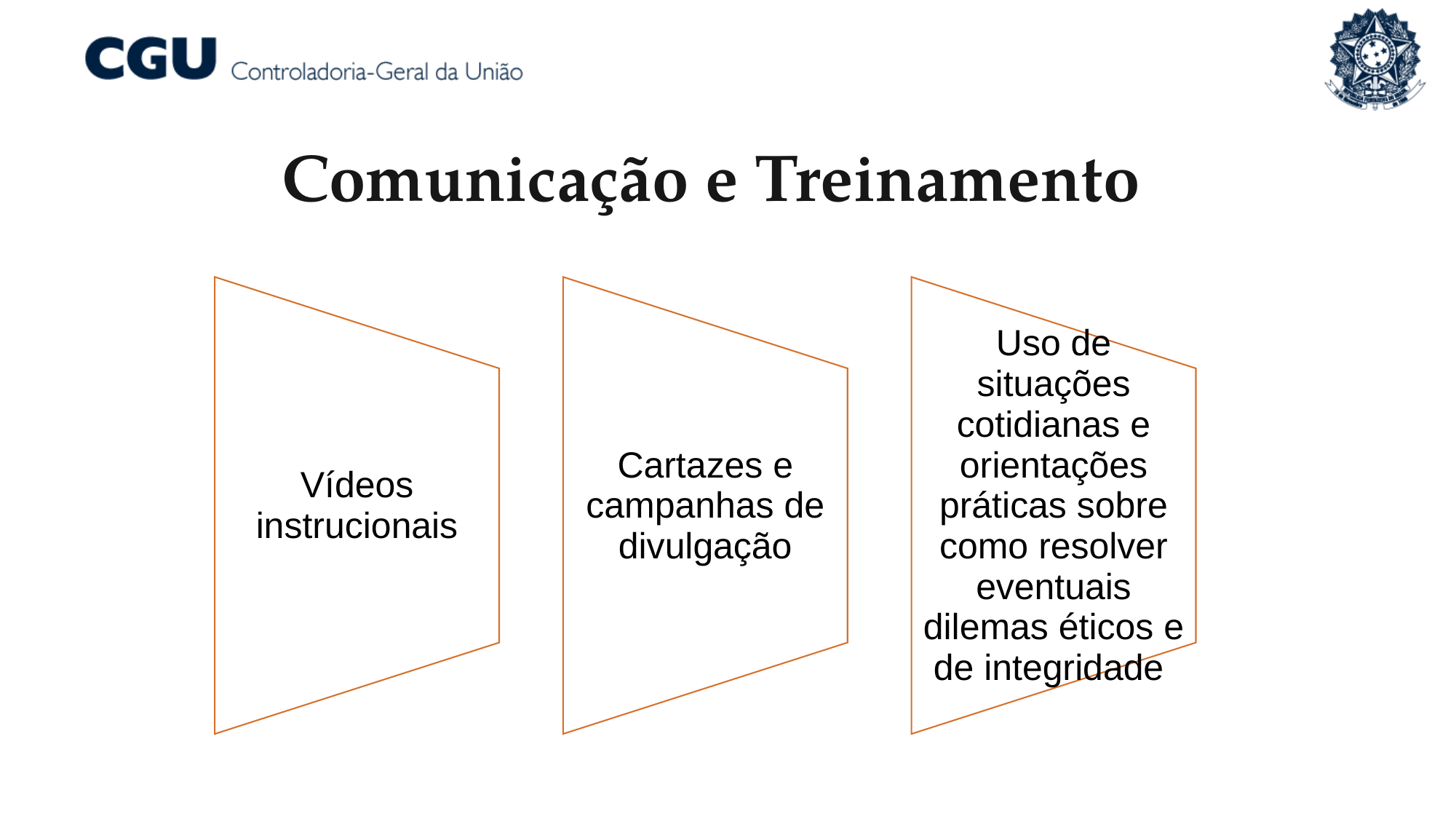

Comunicação e Treinamento
Vídeos instrucionais
Cartazes e campanhas de divulgação
Uso de situações cotidianas e orientações práticas sobre como resolver eventuais dilemas éticos e de integridade